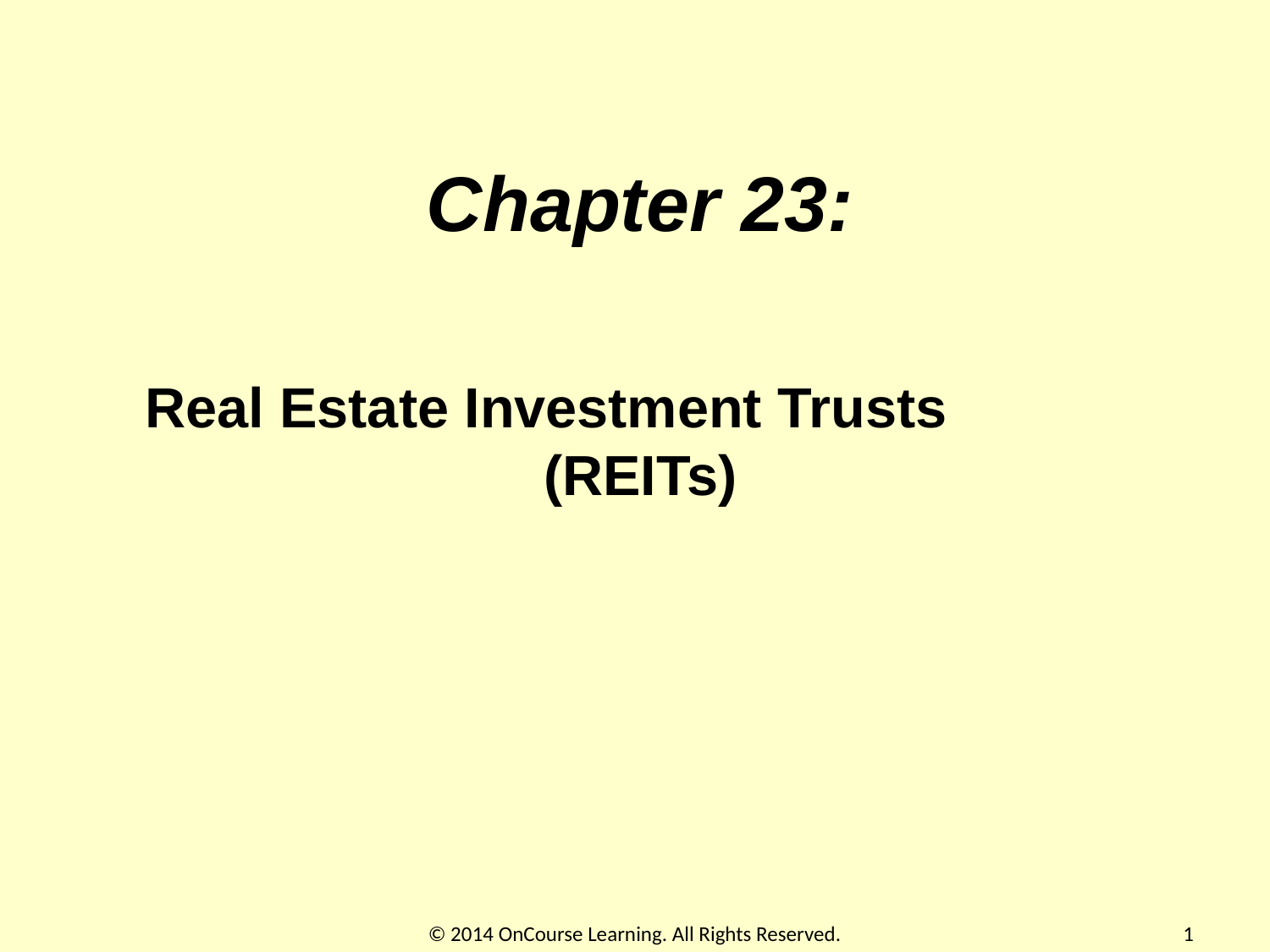

Chapter 23:

Real Estate Investment Trusts             (REITs)
© 2014 OnCourse Learning. All Rights Reserved.
1